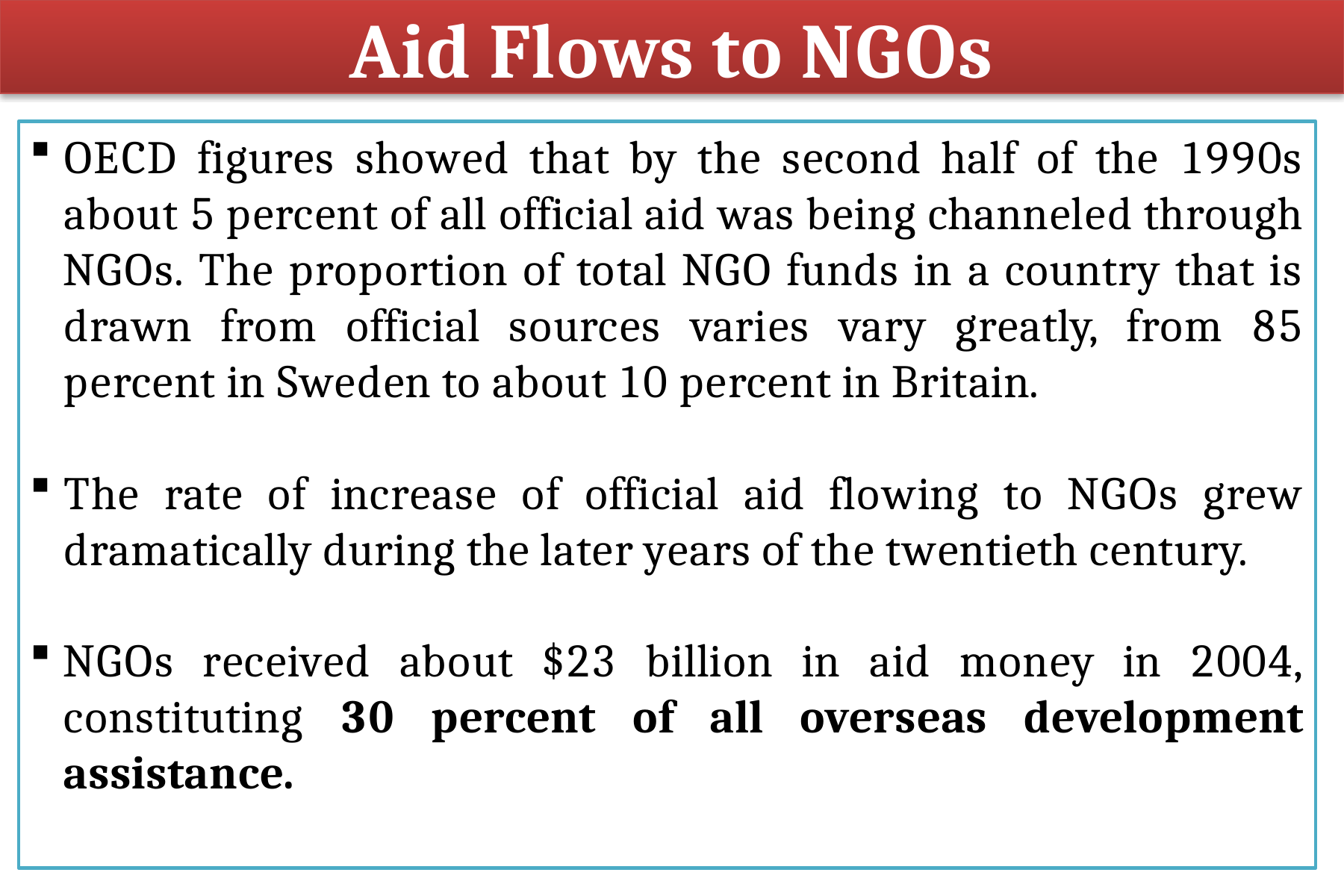

Aid Flows to NGOs
OECD figures showed that by the second half of the 1990s about 5 percent of all official aid was being channeled through NGOs. The proportion of total NGO funds in a country that is drawn from official sources varies vary greatly, from 85 percent in Sweden to about 10 percent in Britain.

The rate of increase of official aid flowing to NGOs grew dramatically during the later years of the twentieth century.

NGOs received about $23 billion in aid money in 2004, constituting 30 percent of all overseas development assistance.